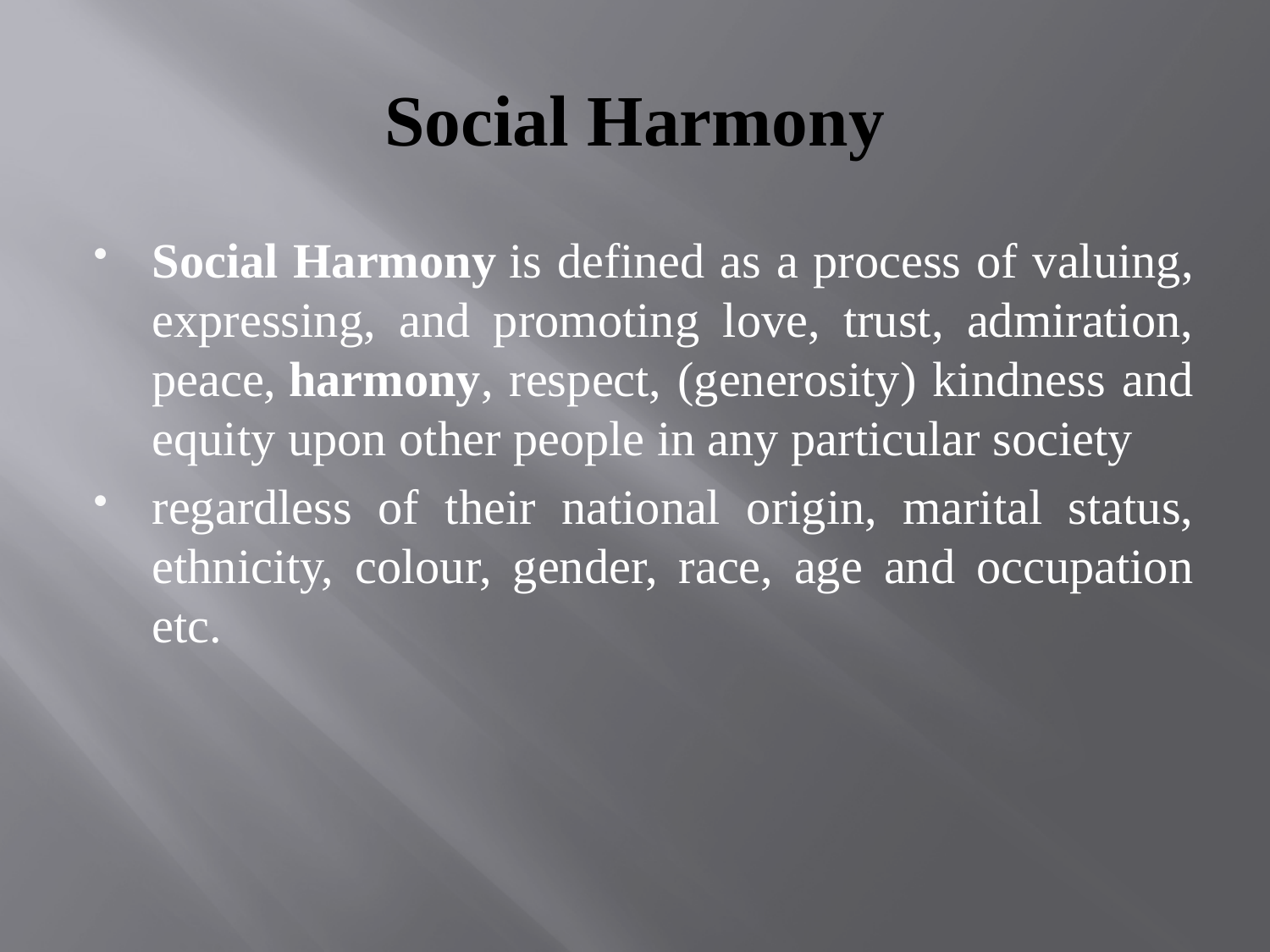

# Social Harmony
Social Harmony is defined as a process of valuing, expressing, and promoting love, trust, admiration, peace, harmony, respect, (generosity) kindness and equity upon other people in any particular society
regardless of their national origin, marital status, ethnicity, colour, gender, race, age and occupation etc.